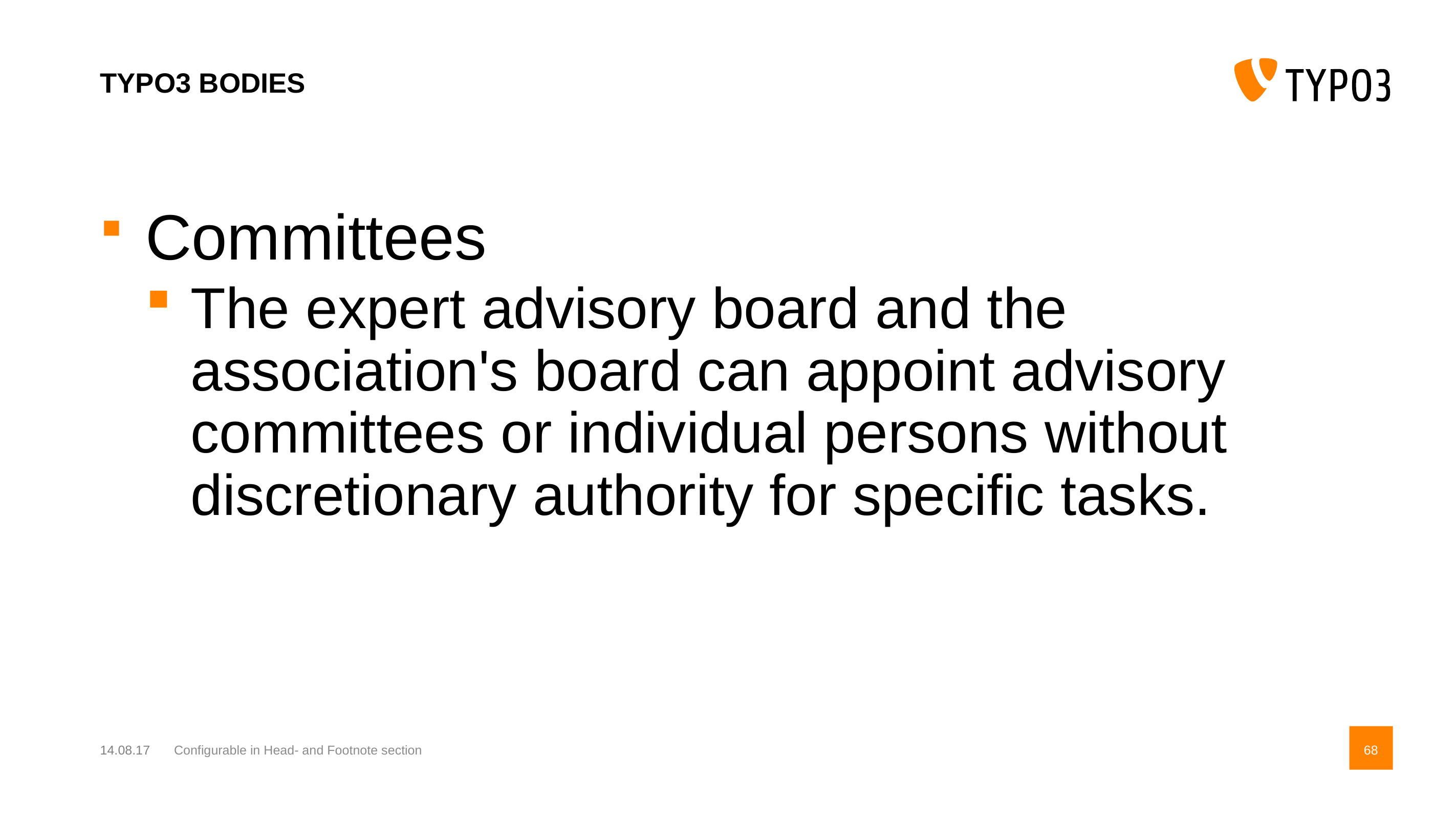

# TYPO3 bodies
Committees
The expert advisory board and the association's board can appoint advisory committees or individual persons without discretionary authority for specific tasks.

14.08.17
Configurable in Head- and Footnote section
68